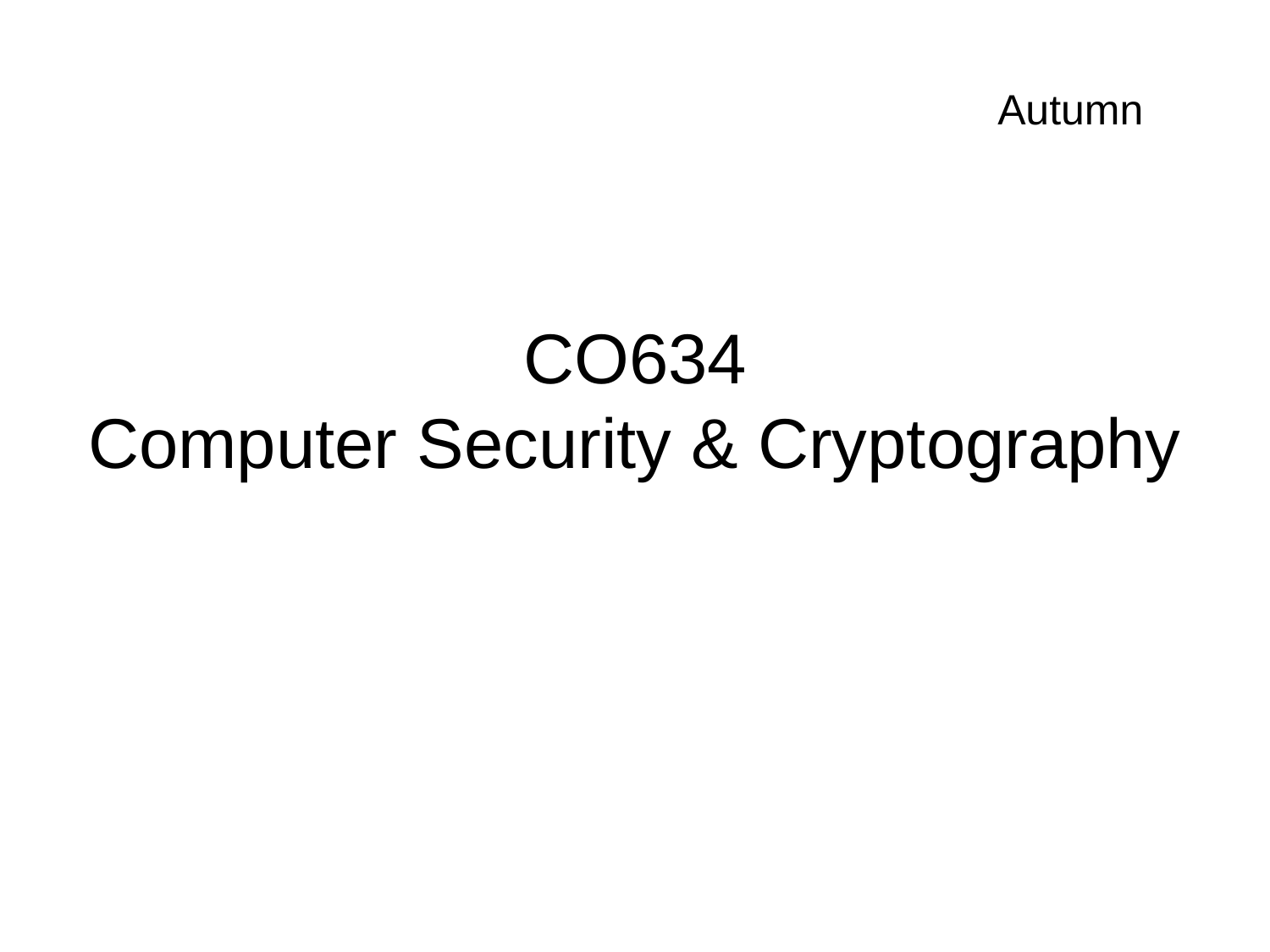

Autumn
# CO634 Computer Security & Cryptography